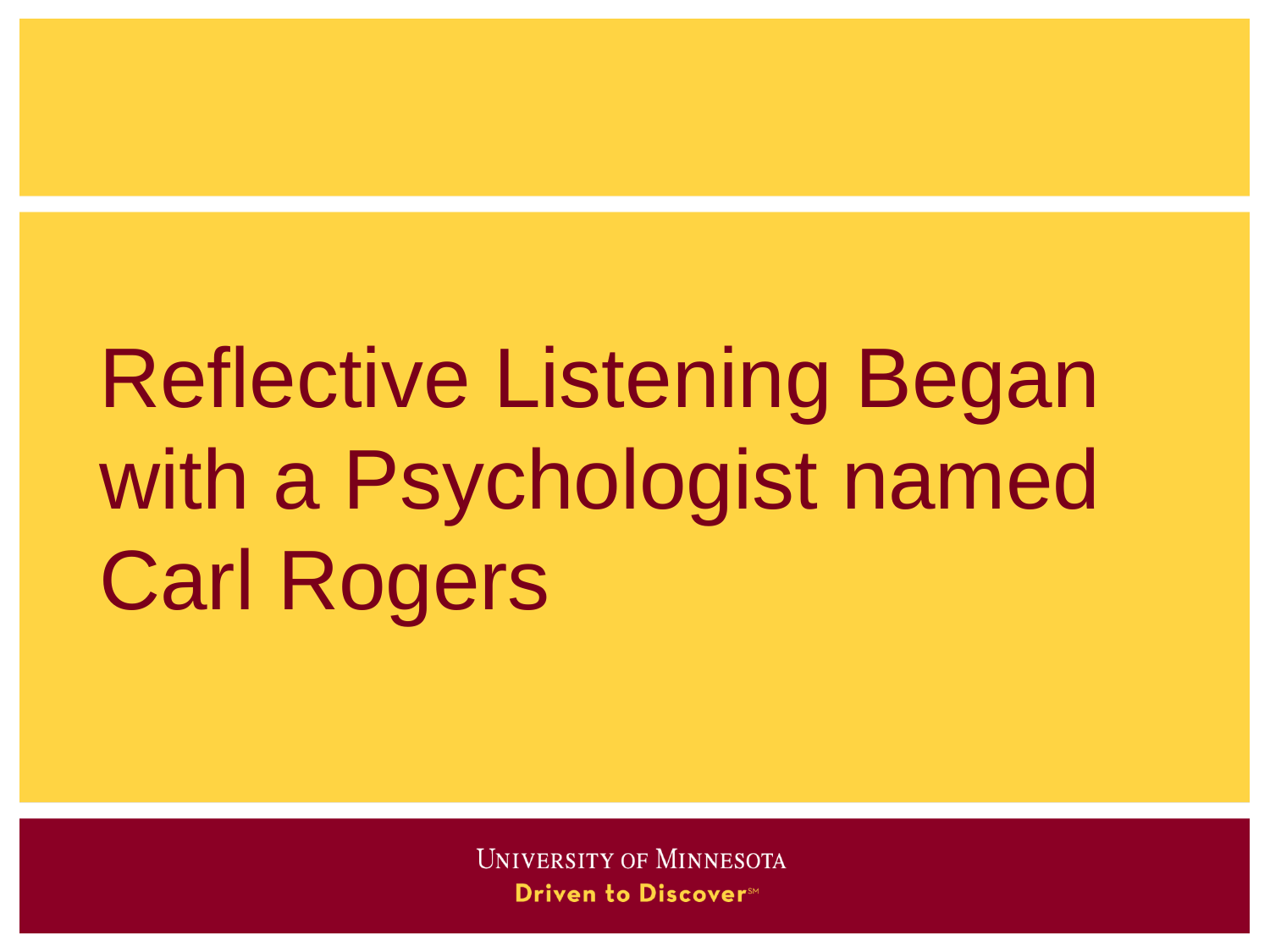

# Reflective Listening Began with a Psychologist named Carl Rogers